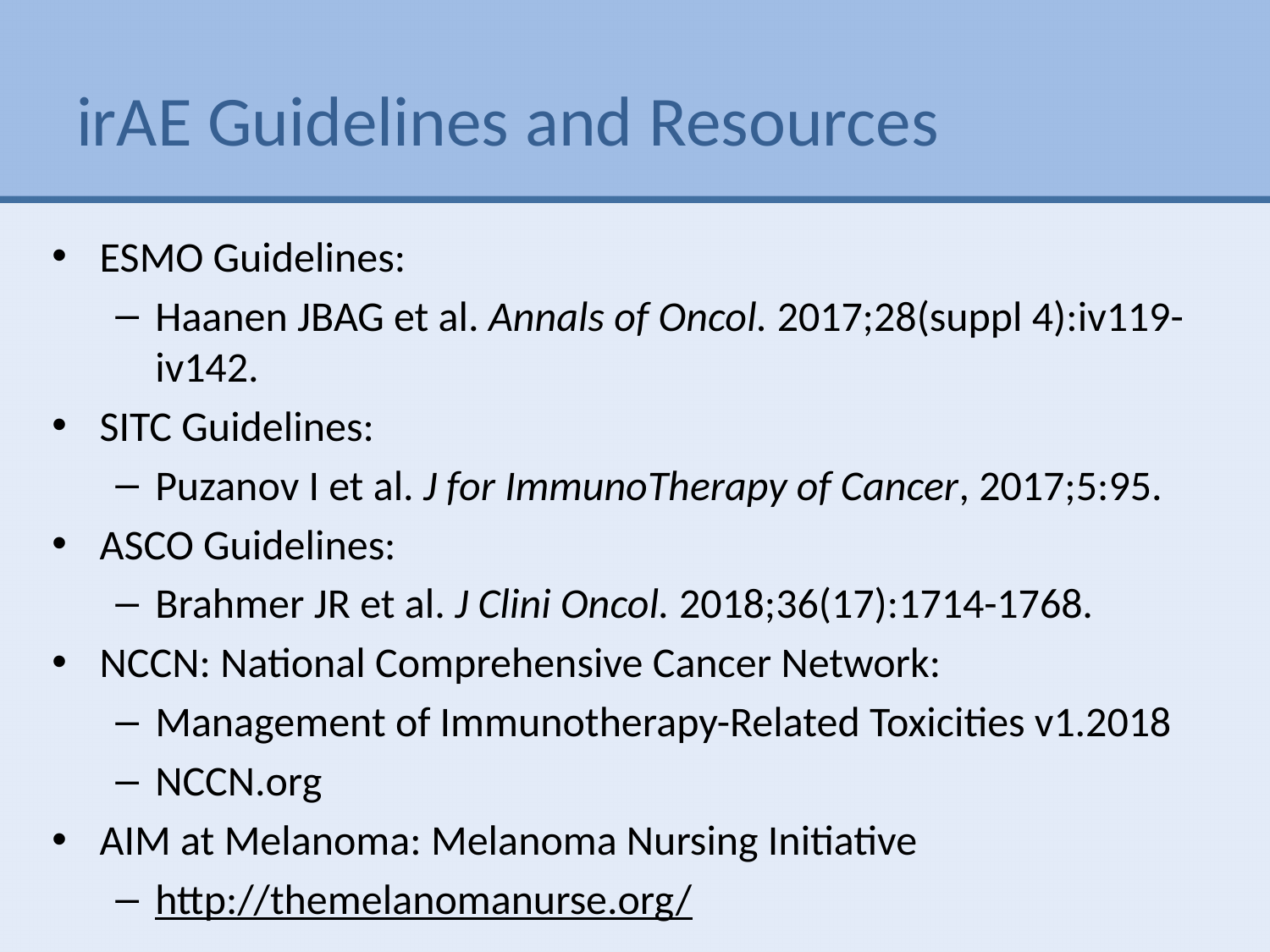

# irAE Guidelines and Resources
ESMO Guidelines:
Haanen JBAG et al. Annals of Oncol. 2017;28(suppl 4):iv119-iv142.
SITC Guidelines:
Puzanov I et al. J for ImmunoTherapy of Cancer, 2017;5:95.
ASCO Guidelines:
Brahmer JR et al. J Clini Oncol. 2018;36(17):1714-1768.
NCCN: National Comprehensive Cancer Network:
Management of Immunotherapy-Related Toxicities v1.2018
NCCN.org
AIM at Melanoma: Melanoma Nursing Initiative
http://themelanomanurse.org/